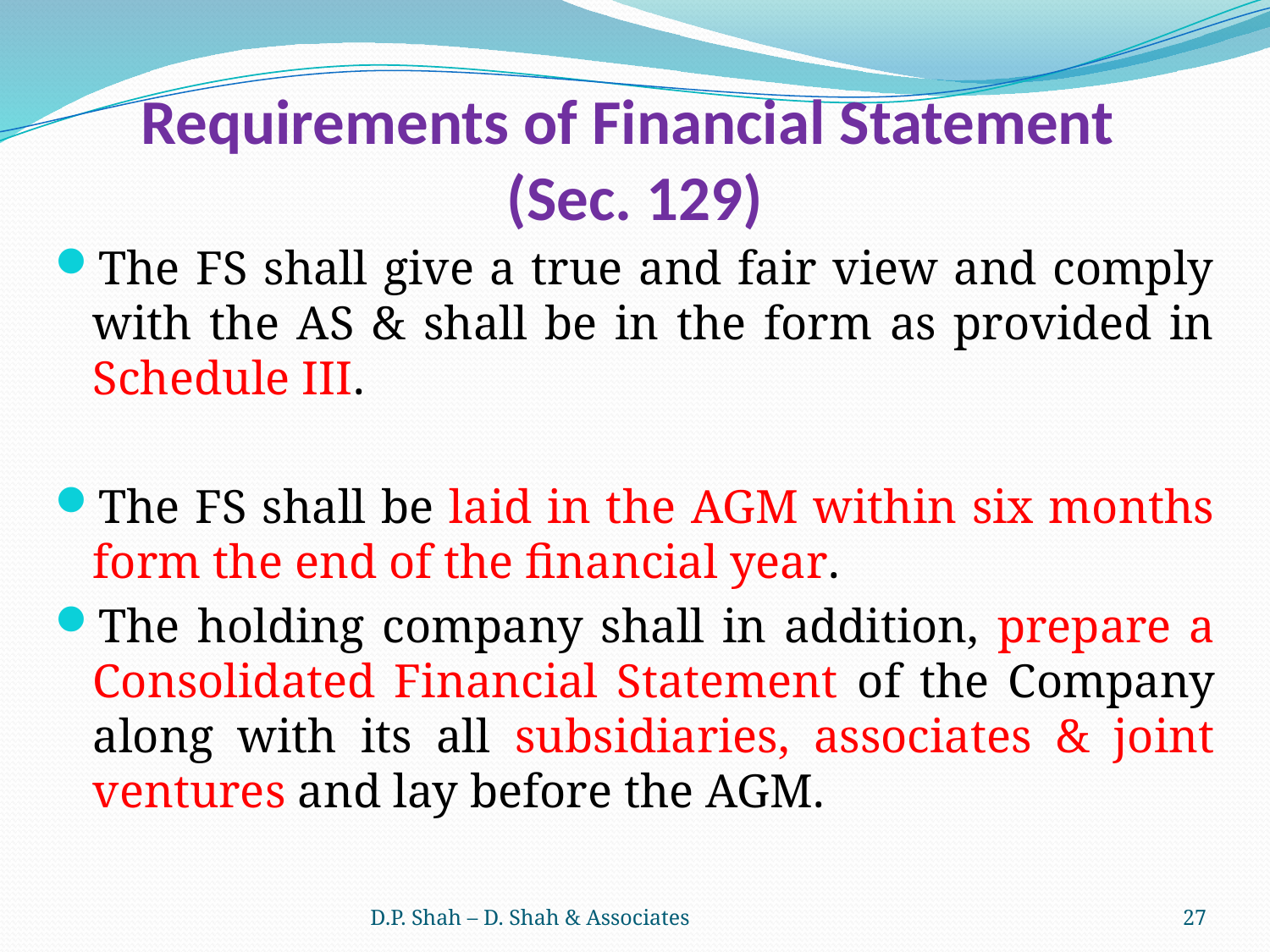

# Requirements of Financial Statement (Sec. 129)
The FS shall give a true and fair view and comply with the AS & shall be in the form as provided in Schedule III.

The FS shall be laid in the AGM within six months form the end of the financial year.
The holding company shall in addition, prepare a Consolidated Financial Statement of the Company along with its all subsidiaries, associates & joint ventures and lay before the AGM.
D.P. Shah – D. Shah & Associates
27